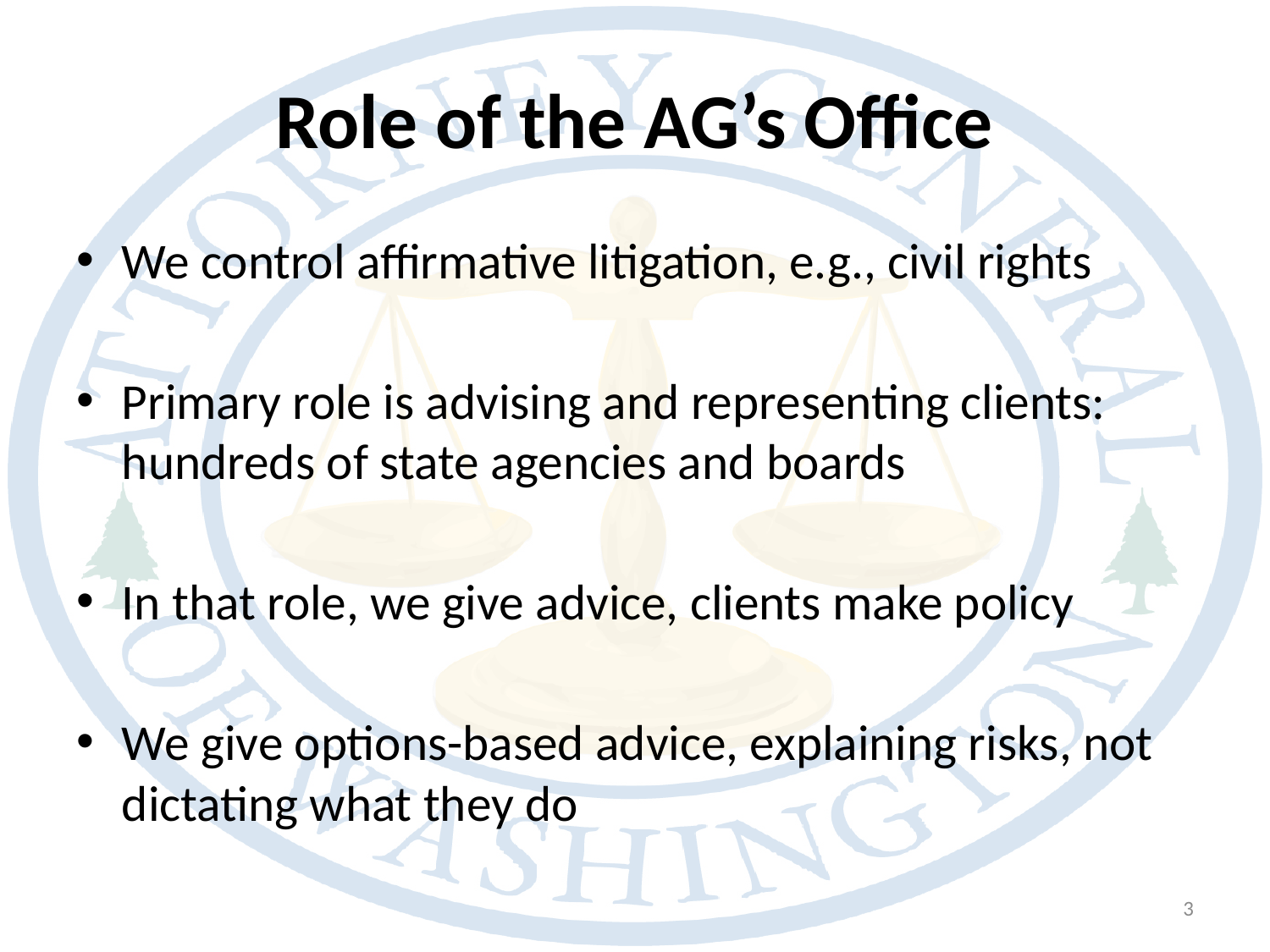

# Role of the AG’s Office
We control affirmative litigation, e.g., civil rights

Primary role is advising and representing clients: hundreds of state agencies and boards

In that role, we give advice, clients make policy

We give options-based advice, explaining risks, not dictating what they do

3